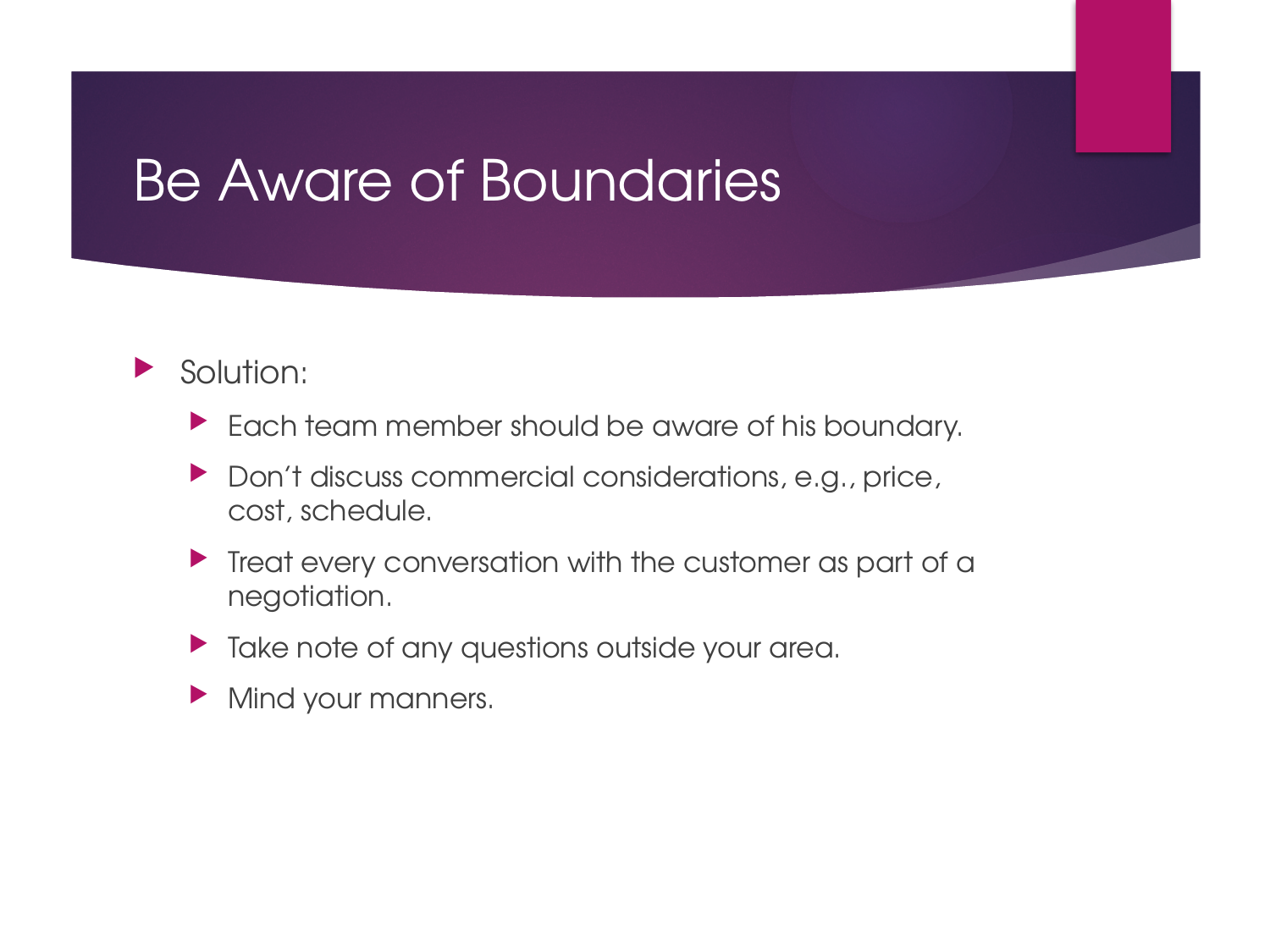

# Be Aware of Boundaries
Solution:
Each team member should be aware of his boundary.
Don’t discuss commercial considerations, e.g., price, cost, schedule.
Treat every conversation with the customer as part of a negotiation.
Take note of any questions outside your area.
Mind your manners.